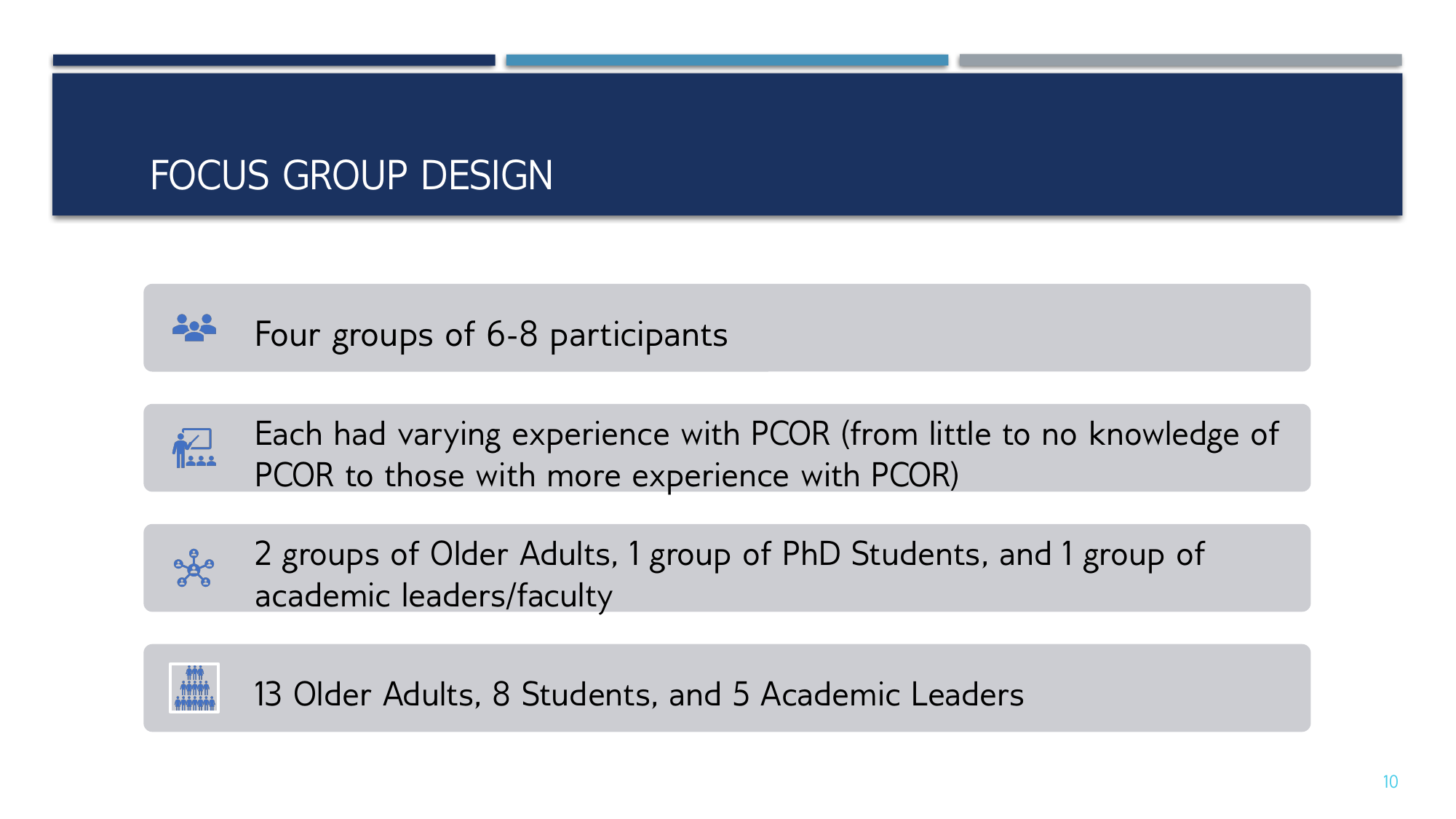

# Focus Group Design
Four groups of 6-8 participants
Each had varying experience with PCOR (from little to no knowledge of PCOR to those with more experience with PCOR)
2 groups of Older Adults, 1 group of PhD Students, and 1 group of academic leaders/faculty
13 Older Adults, 8 Students, and 5 Academic Leaders
10